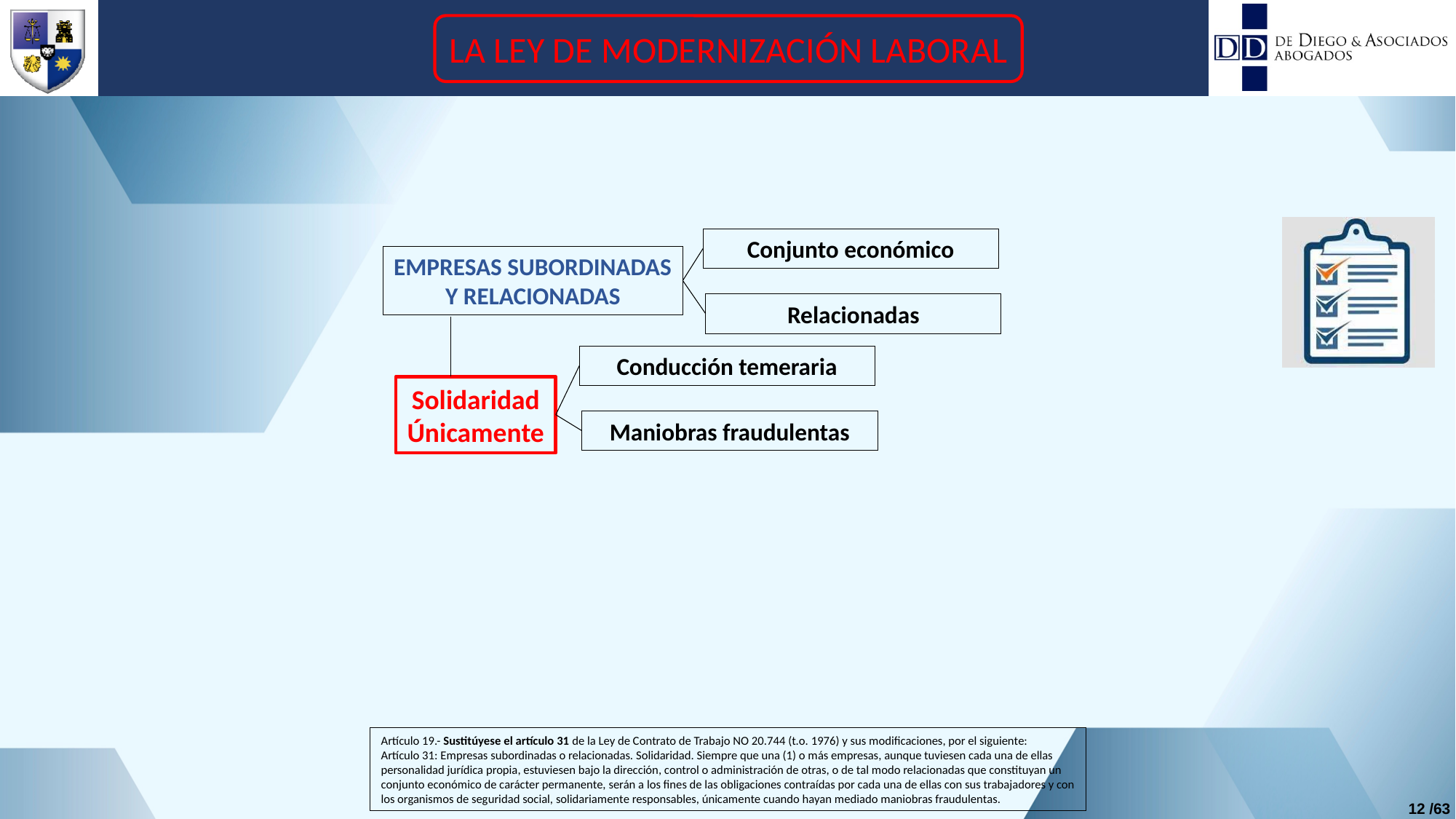

LA LEY DE MODERNIZACIÓN LABORAL
Conjunto económico
EMPRESAS SUBORDINADAS
Y RELACIONADAS
Relacionadas
Conducción temeraria
Solidaridad
Únicamente
Maniobras fraudulentas
Artículo 19.- Sustitúyese el artículo 31 de la Ley de Contrato de Trabajo NO 20.744 (t.o. 1976) y sus modificaciones, por el siguiente:
Artículo 31: Empresas subordinadas o relacionadas. Solidaridad. Siempre que una (1) o más empresas, aunque tuviesen cada una de ellas personalidad jurídica propia, estuviesen bajo la dirección, control o administración de otras, o de tal modo relacionadas que constituyan un conjunto económico de carácter permanente, serán a los fines de las obligaciones contraídas por cada una de ellas con sus trabajadores y con los organismos de seguridad social, solidariamente responsables, únicamente cuando hayan mediado maniobras fraudulentas.

12 /63